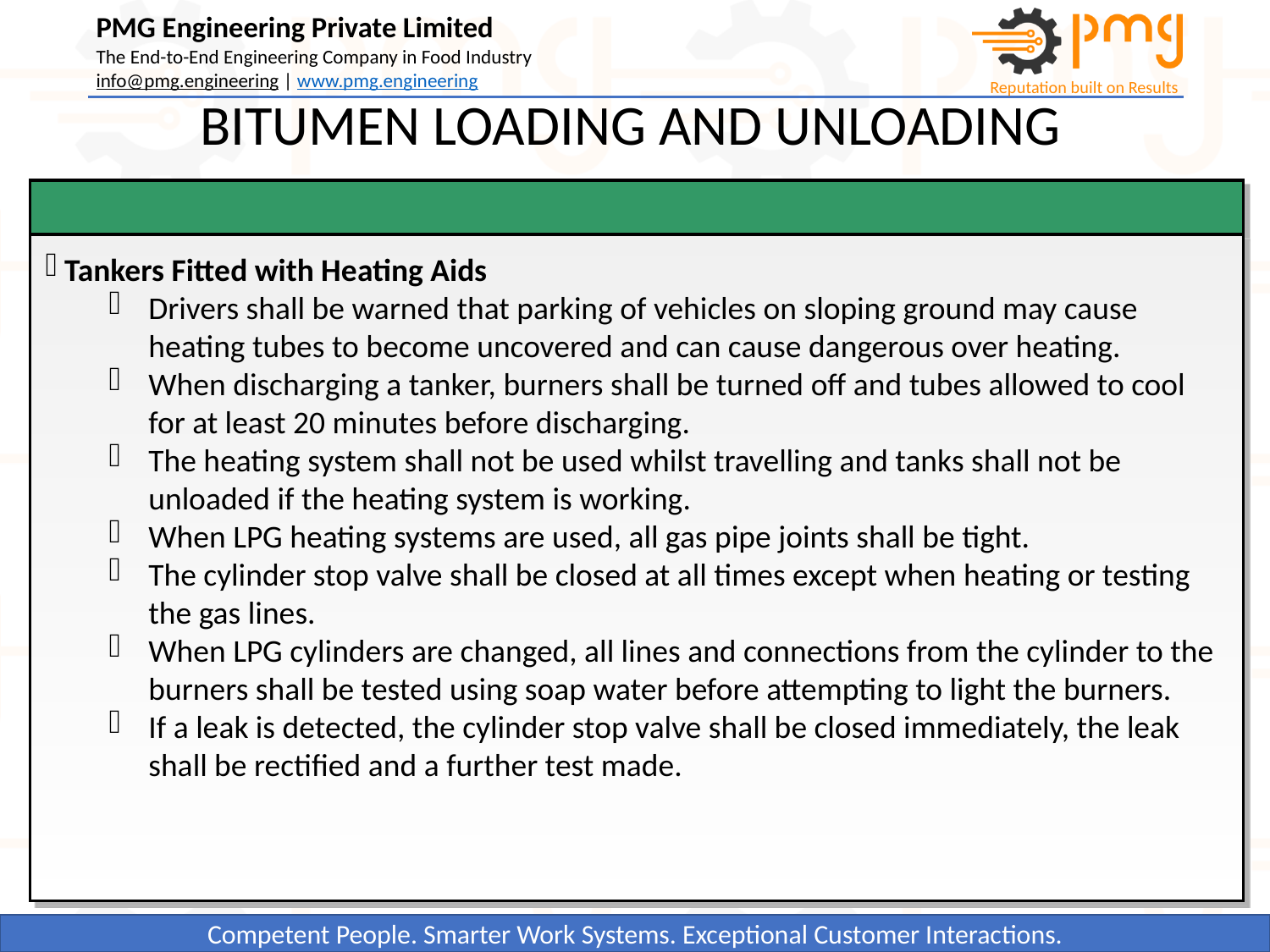

BITUMEN LOADING AND UNLOADING

 Tankers Fitted with Heating Aids
Drivers shall be warned that parking of vehicles on sloping ground may cause heating tubes to become uncovered and can cause dangerous over heating.
When discharging a tanker, burners shall be turned off and tubes allowed to cool for at least 20 minutes before discharging.
The heating system shall not be used whilst travelling and tanks shall not be unloaded if the heating system is working.
When LPG heating systems are used, all gas pipe joints shall be tight.
The cylinder stop valve shall be closed at all times except when heating or testing the gas lines.
When LPG cylinders are changed, all lines and connections from the cylinder to the burners shall be tested using soap water before attempting to light the burners.
If a leak is detected, the cylinder stop valve shall be closed immediately, the leak shall be rectified and a further test made.